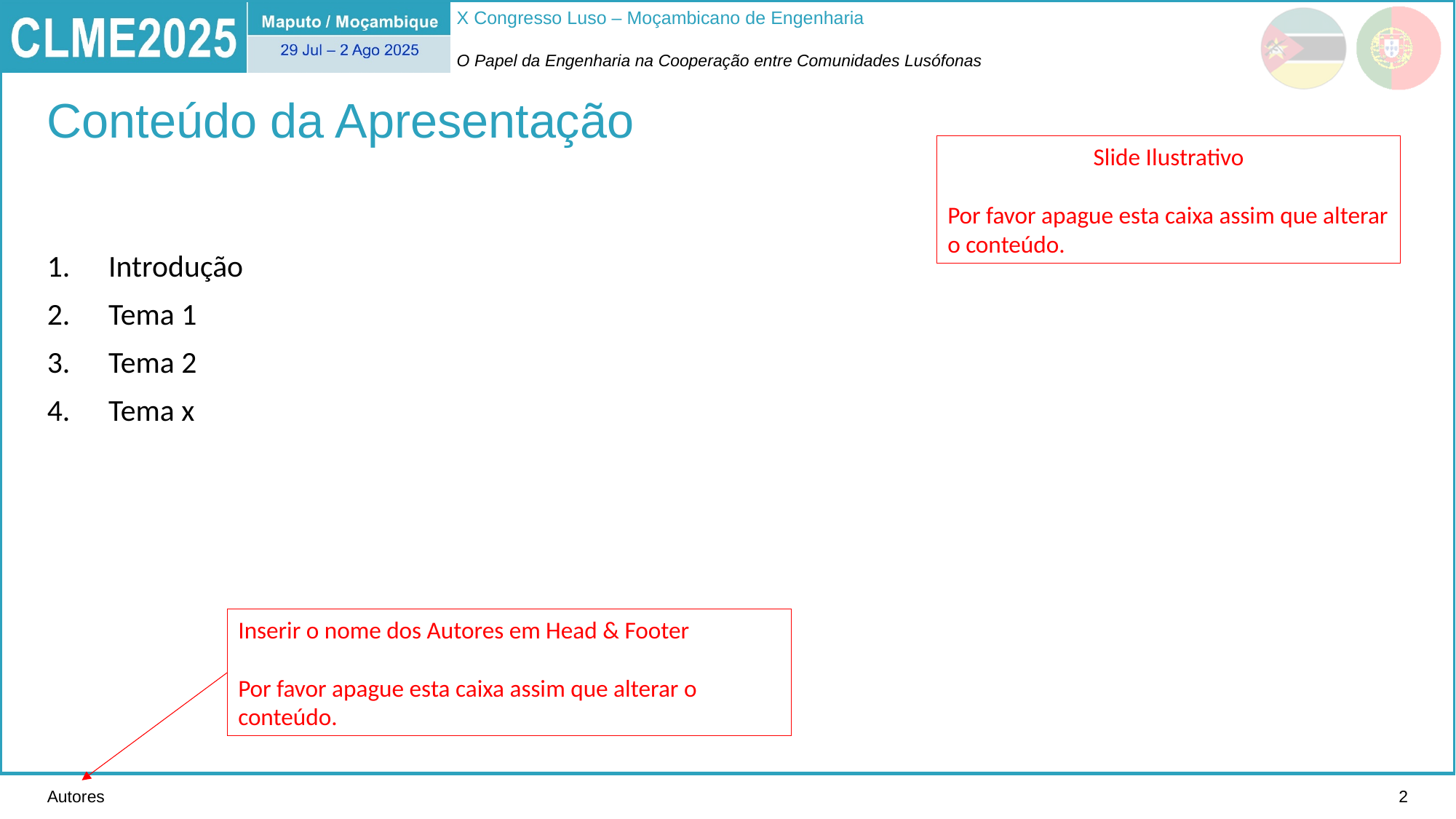

# Conteúdo da Apresentação
Slide Ilustrativo

Por favor apague esta caixa assim que alterar o conteúdo.
Introdução
Tema 1
Tema 2
Tema x
Inserir o nome dos Autores em Head & Footer

Por favor apague esta caixa assim que alterar o conteúdo.
Autores
2